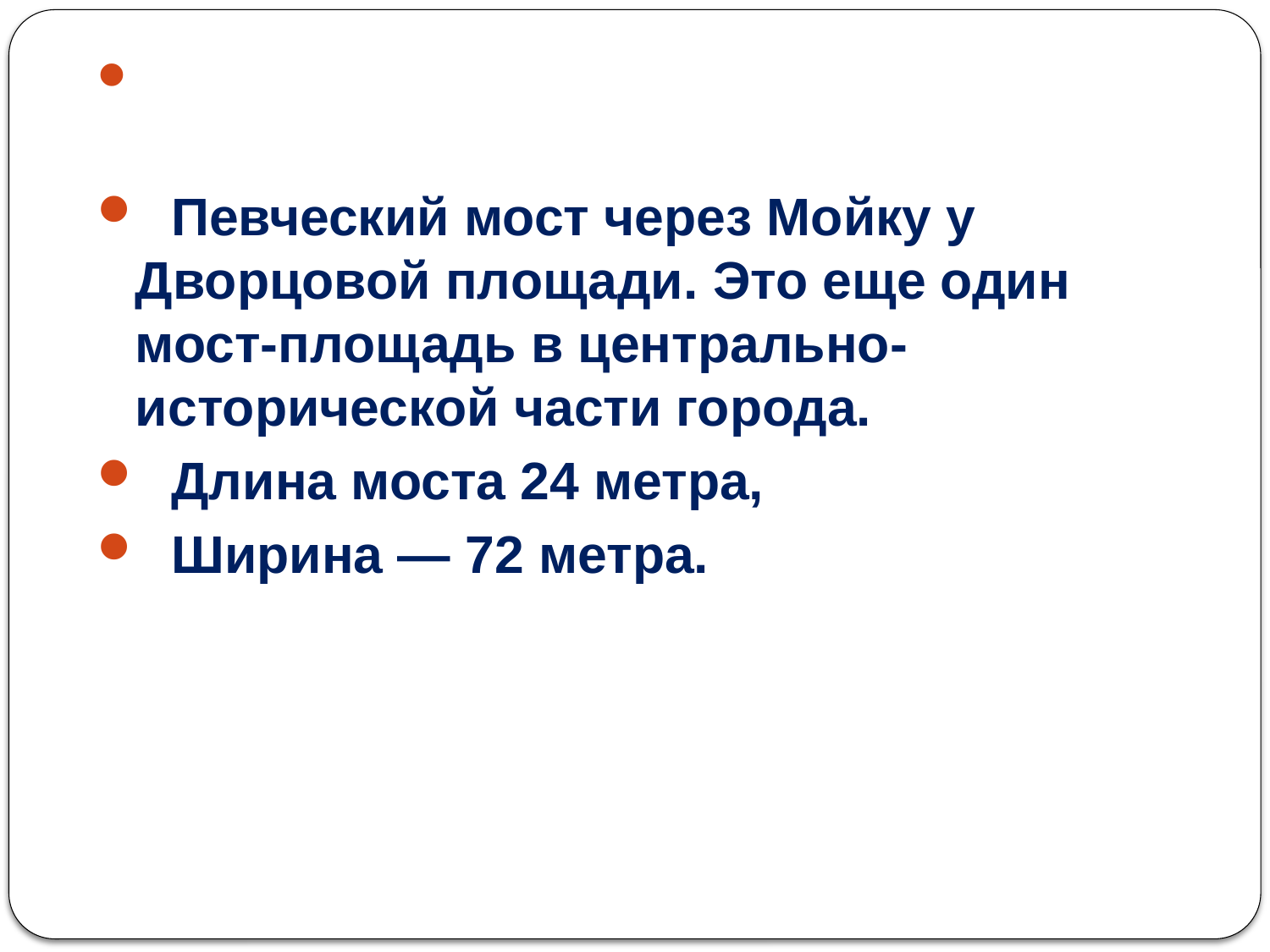

#

  Певческий мост через Мойку у Дворцовой площади. Это еще один мост-площадь в центрально-исторической части города.
  Длина моста 24 метра,
  Ширина — 72 метра.